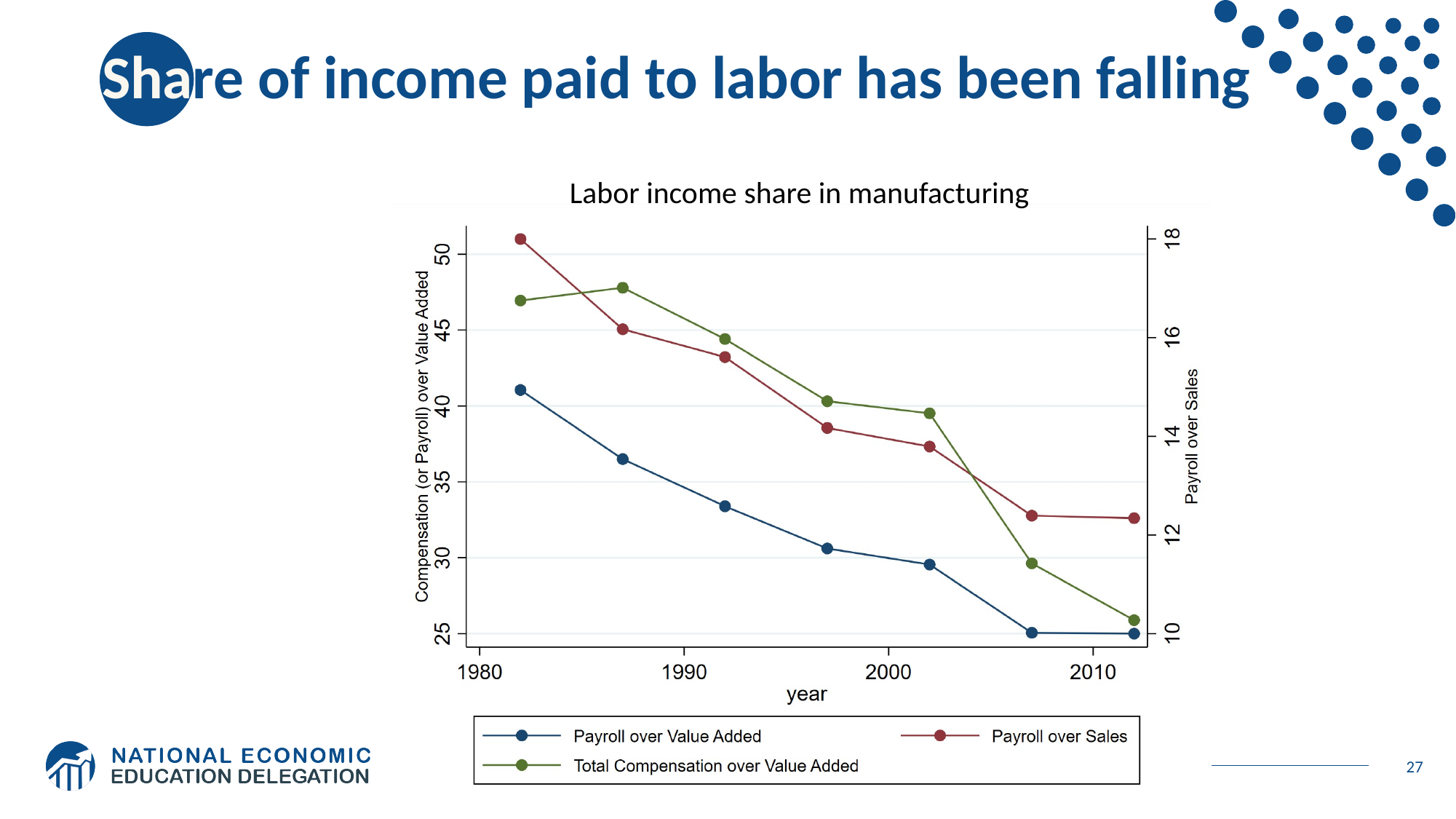

# Share of income paid to labor has been falling
Labor income share in manufacturing

27